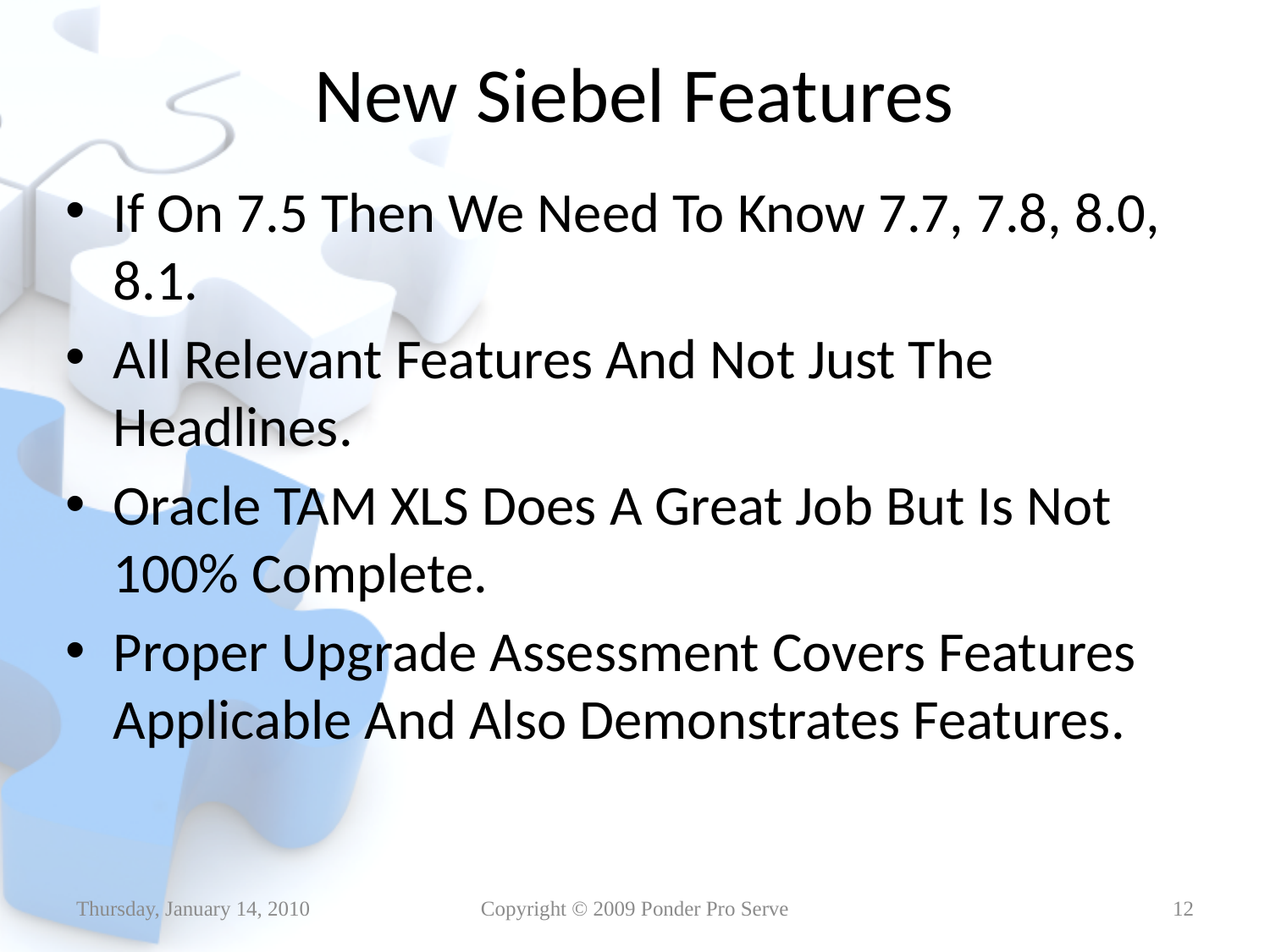

# New Siebel Features
If On 7.5 Then We Need To Know 7.7, 7.8, 8.0, 8.1.
All Relevant Features And Not Just The Headlines.
Oracle TAM XLS Does A Great Job But Is Not 100% Complete.
Proper Upgrade Assessment Covers Features Applicable And Also Demonstrates Features.
Thursday, January 14, 2010
Copyright © 2009 Ponder Pro Serve
12